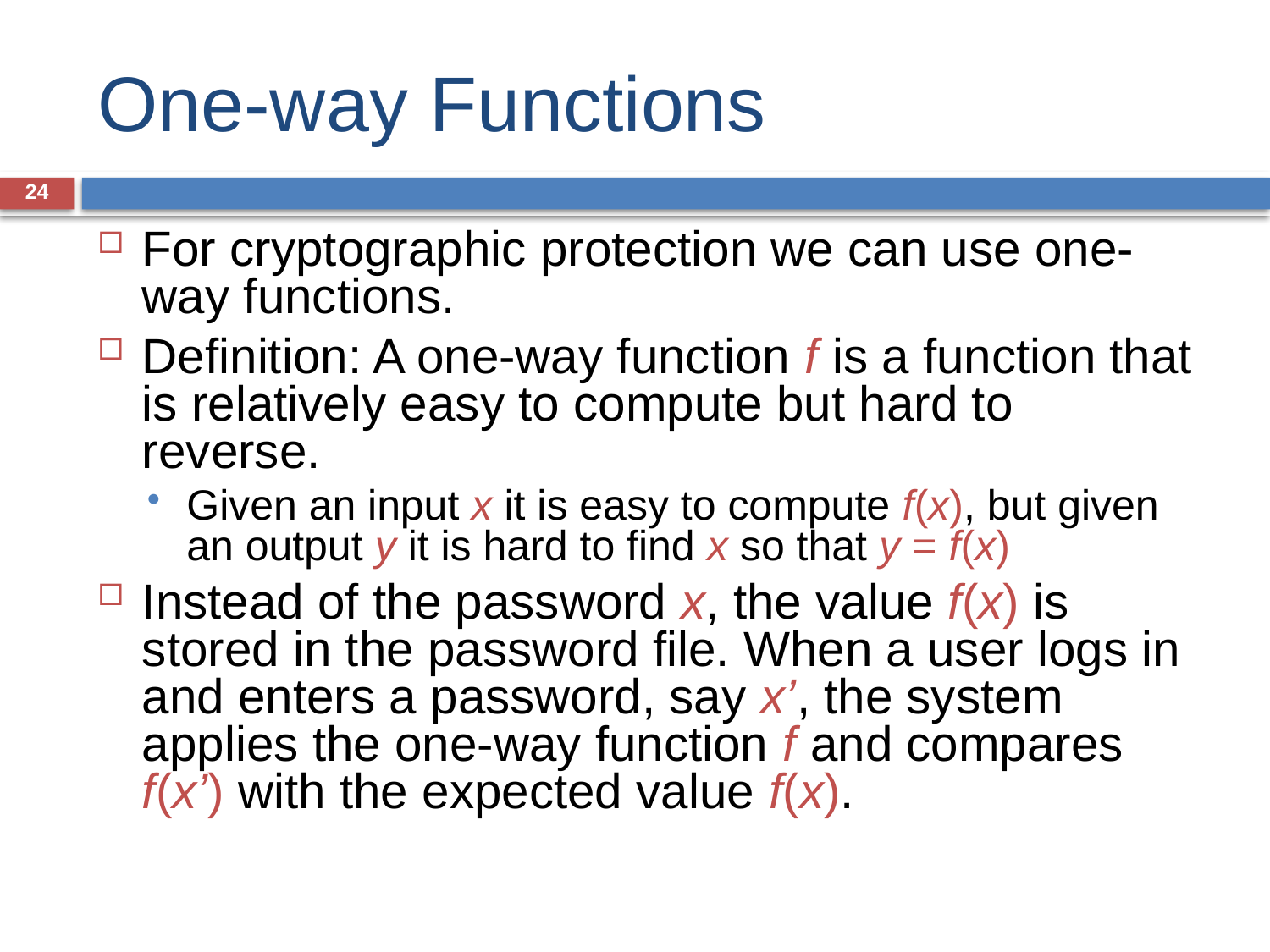

# One-way Functions
24
For cryptographic protection we can use one-way functions.
Definition: A one-way function f is a function that is relatively easy to compute but hard to reverse.
Given an input x it is easy to compute f(x), but given an output y it is hard to find x so that y = f(x)
Instead of the password x, the value f(x) is stored in the password file. When a user logs in and enters a password, say x’, the system applies the one-way function f and compares f(x’) with the expected value f(x).